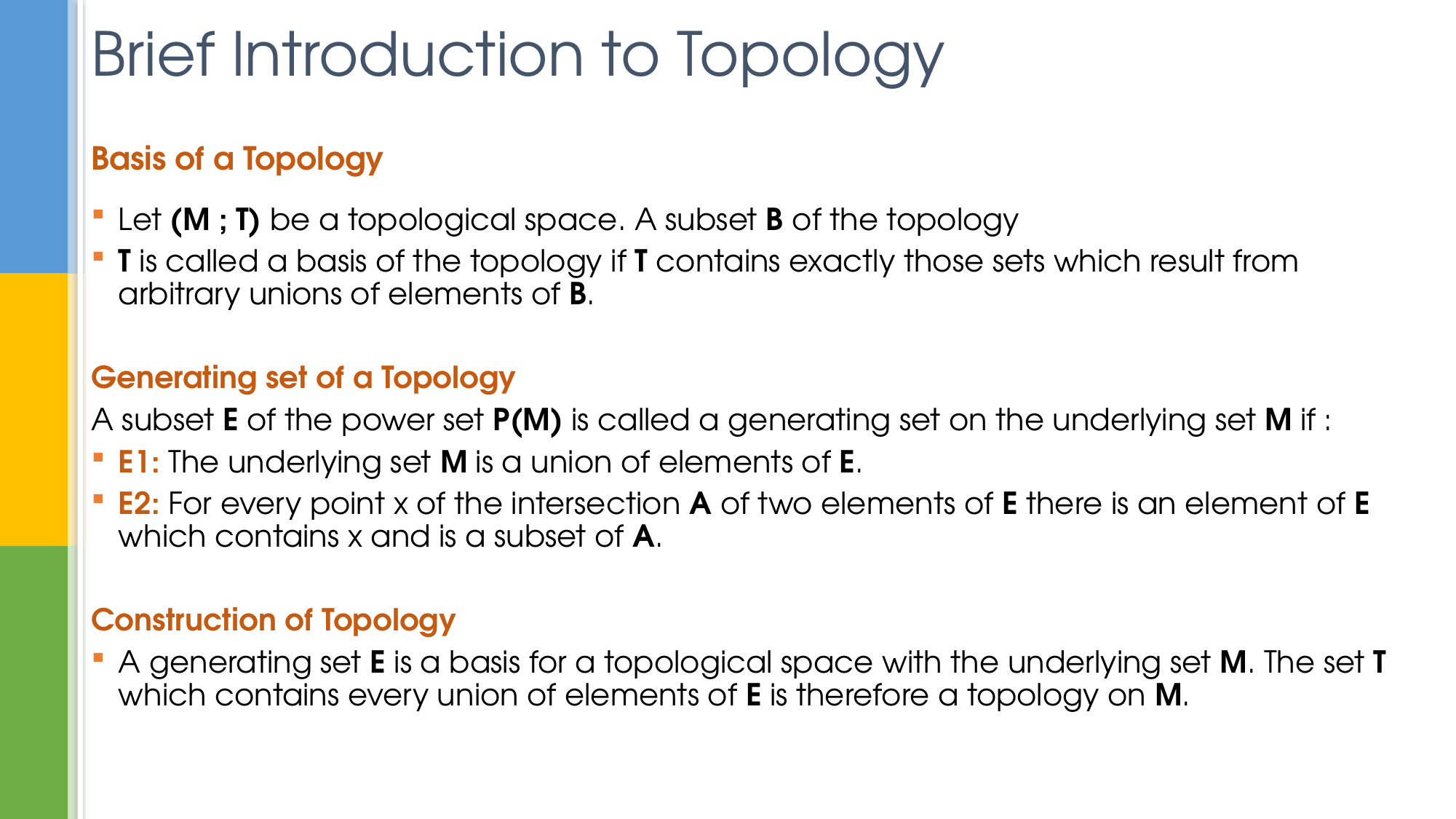

# Brief Introduction to Topology
Basis of a Topology
Let (M ; T) be a topological space. A subset B of the topology
T is called a basis of the topology if T contains exactly those sets which result from arbitrary unions of elements of B.

Generating set of a Topology
A subset E of the power set P(M) is called a generating set on the underlying set M if :
E1: The underlying set M is a union of elements of E.
E2: For every point x of the intersection A of two elements of E there is an element of E which contains x and is a subset of A.

Construction of Topology
A generating set E is a basis for a topological space with the underlying set M. The set T which contains every union of elements of E is therefore a topology on M.